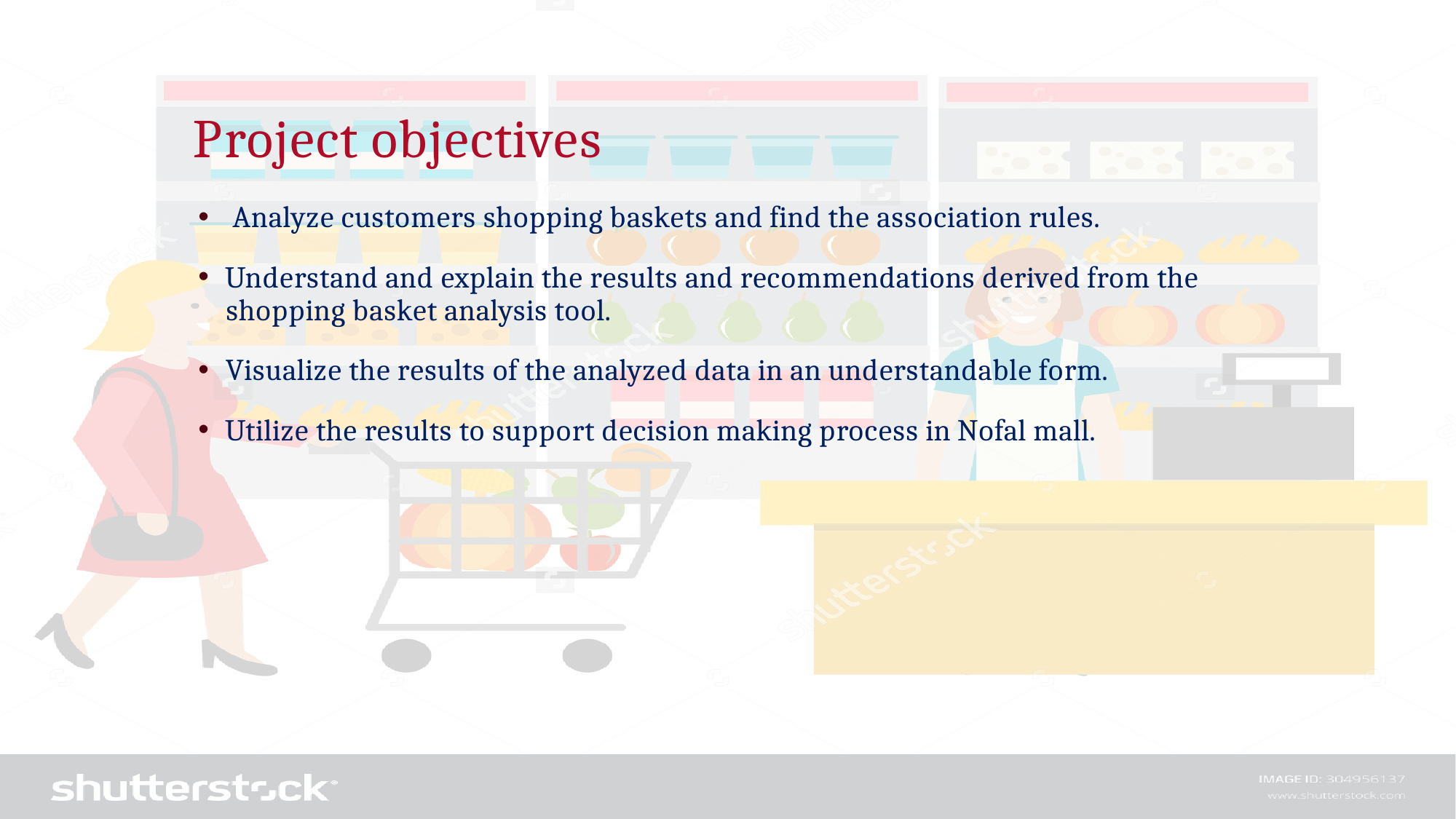

# Project objectives
 Analyze customers shopping baskets and find the association rules.
Understand and explain the results and recommendations derived from the shopping basket analysis tool.
Visualize the results of the analyzed data in an understandable form.
Utilize the results to support decision making process in Nofal mall.